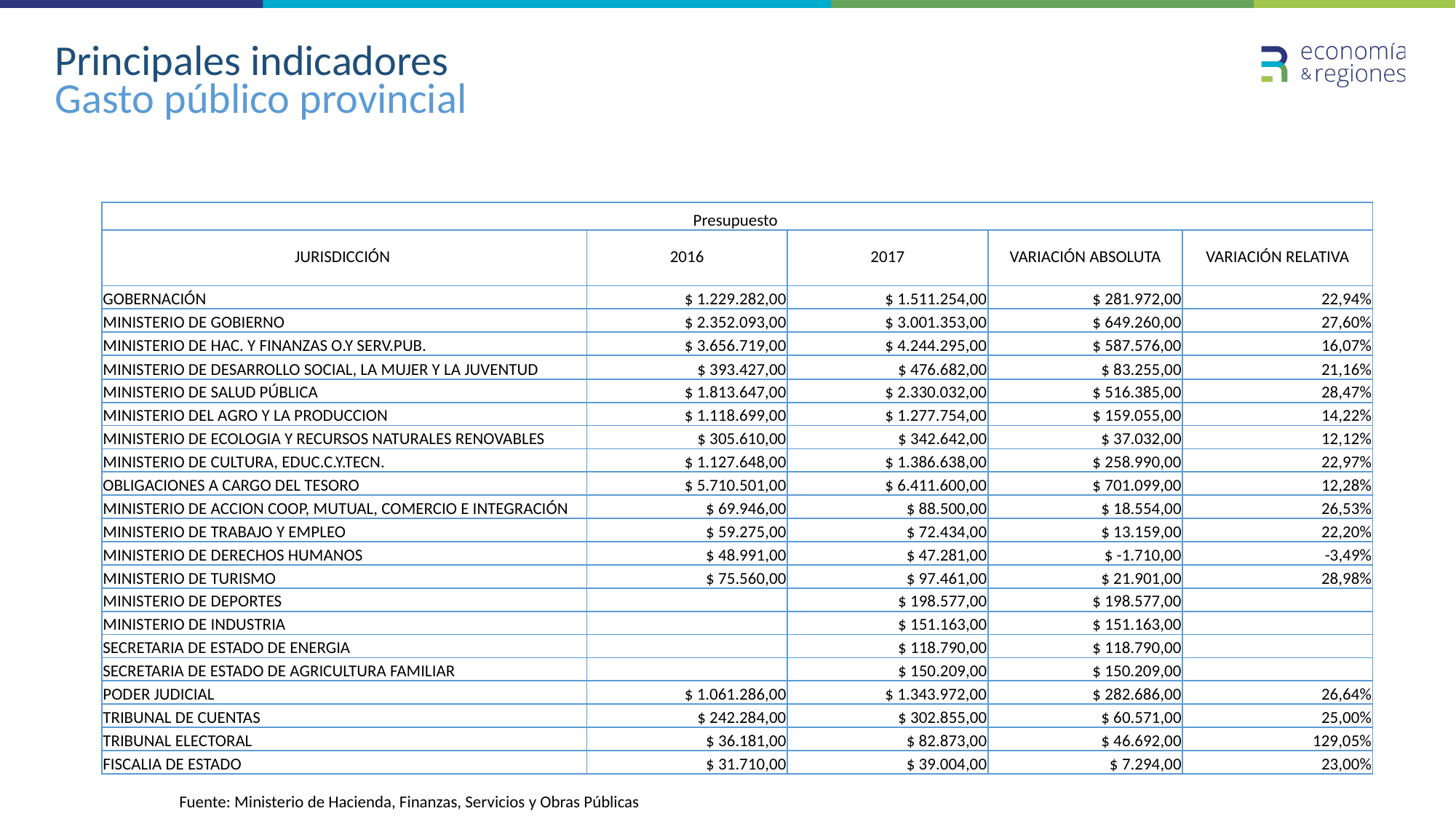

# Principales indicadores Gasto público provincial
| Presupuesto |  |  |  |  |
| --- | --- | --- | --- | --- |
| JURISDICCIÓN | 2016 | 2017 | VARIACIÓN ABSOLUTA | VARIACIÓN RELATIVA |
| GOBERNACIÓN | $ 1.229.282,00 | $ 1.511.254,00 | $ 281.972,00 | 22,94% |
| MINISTERIO DE GOBIERNO | $ 2.352.093,00 | $ 3.001.353,00 | $ 649.260,00 | 27,60% |
| MINISTERIO DE HAC. Y FINANZAS O.Y SERV.PUB. | $ 3.656.719,00 | $ 4.244.295,00 | $ 587.576,00 | 16,07% |
| MINISTERIO DE DESARROLLO SOCIAL, LA MUJER Y LA JUVENTUD | $ 393.427,00 | $ 476.682,00 | $ 83.255,00 | 21,16% |
| MINISTERIO DE SALUD PÚBLICA | $ 1.813.647,00 | $ 2.330.032,00 | $ 516.385,00 | 28,47% |
| MINISTERIO DEL AGRO Y LA PRODUCCION | $ 1.118.699,00 | $ 1.277.754,00 | $ 159.055,00 | 14,22% |
| MINISTERIO DE ECOLOGIA Y RECURSOS NATURALES RENOVABLES | $ 305.610,00 | $ 342.642,00 | $ 37.032,00 | 12,12% |
| MINISTERIO DE CULTURA, EDUC.C.Y.TECN. | $ 1.127.648,00 | $ 1.386.638,00 | $ 258.990,00 | 22,97% |
| OBLIGACIONES A CARGO DEL TESORO | $ 5.710.501,00 | $ 6.411.600,00 | $ 701.099,00 | 12,28% |
| MINISTERIO DE ACCION COOP, MUTUAL, COMERCIO E INTEGRACIÓN | $ 69.946,00 | $ 88.500,00 | $ 18.554,00 | 26,53% |
| MINISTERIO DE TRABAJO Y EMPLEO | $ 59.275,00 | $ 72.434,00 | $ 13.159,00 | 22,20% |
| MINISTERIO DE DERECHOS HUMANOS | $ 48.991,00 | $ 47.281,00 | $ -1.710,00 | -3,49% |
| MINISTERIO DE TURISMO | $ 75.560,00 | $ 97.461,00 | $ 21.901,00 | 28,98% |
| MINISTERIO DE DEPORTES |  | $ 198.577,00 | $ 198.577,00 |  |
| MINISTERIO DE INDUSTRIA |  | $ 151.163,00 | $ 151.163,00 |  |
| SECRETARIA DE ESTADO DE ENERGIA |  | $ 118.790,00 | $ 118.790,00 |  |
| SECRETARIA DE ESTADO DE AGRICULTURA FAMILIAR |  | $ 150.209,00 | $ 150.209,00 |  |
| PODER JUDICIAL | $ 1.061.286,00 | $ 1.343.972,00 | $ 282.686,00 | 26,64% |
| TRIBUNAL DE CUENTAS | $ 242.284,00 | $ 302.855,00 | $ 60.571,00 | 25,00% |
| TRIBUNAL ELECTORAL | $ 36.181,00 | $ 82.873,00 | $ 46.692,00 | 129,05% |
| FISCALIA DE ESTADO | $ 31.710,00 | $ 39.004,00 | $ 7.294,00 | 23,00% |
Fuente: Ministerio de Hacienda, Finanzas, Servicios y Obras Públicas